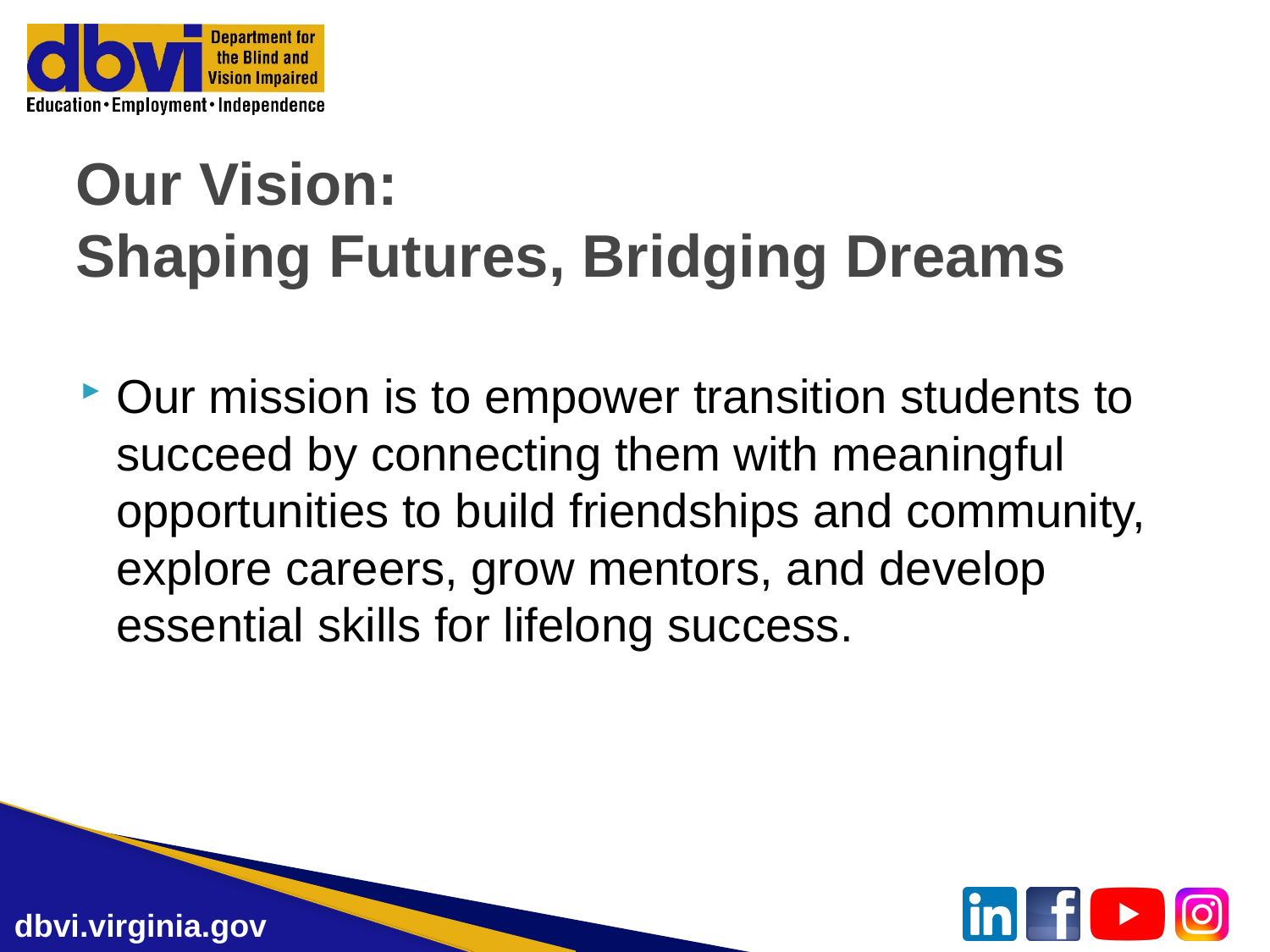

# Our Vision: Shaping Futures, Bridging Dreams
Our mission is to empower transition students to succeed by connecting them with meaningful opportunities to build friendships and community, explore careers, grow mentors, and develop essential skills for lifelong success.